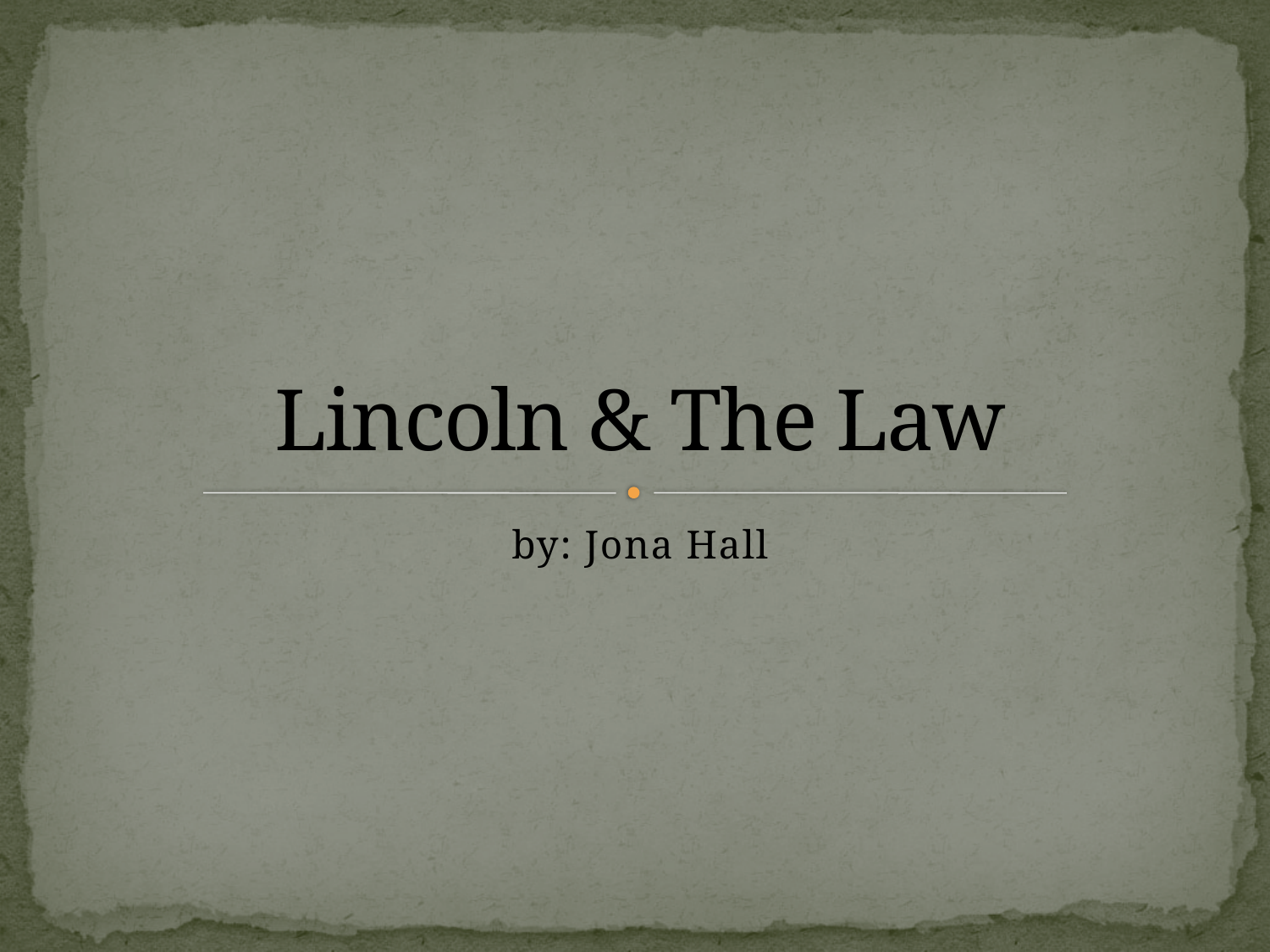

# Lincoln & The Law
by: Jona Hall